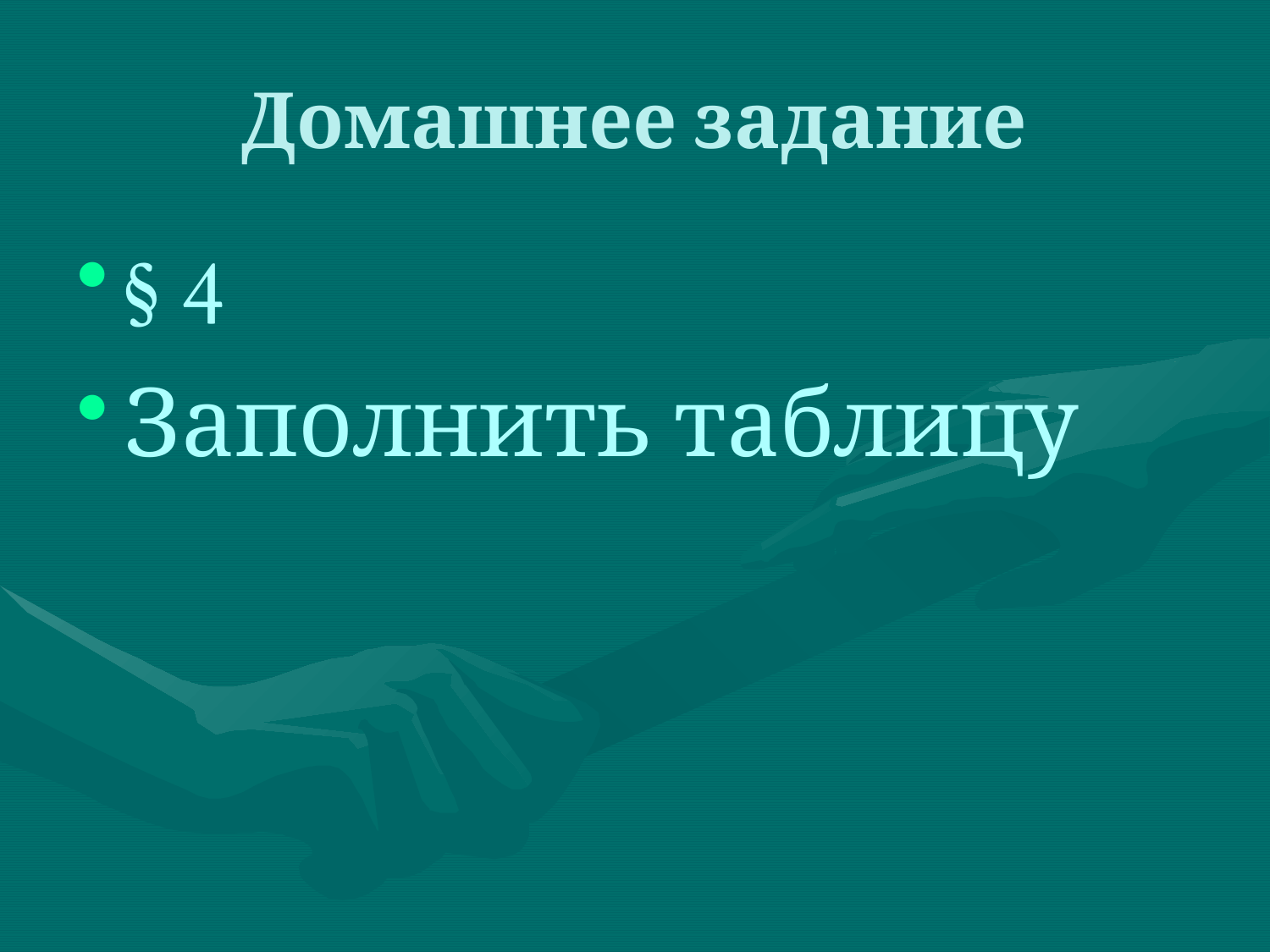

# Домашнее задание
§ 4
Заполнить таблицу